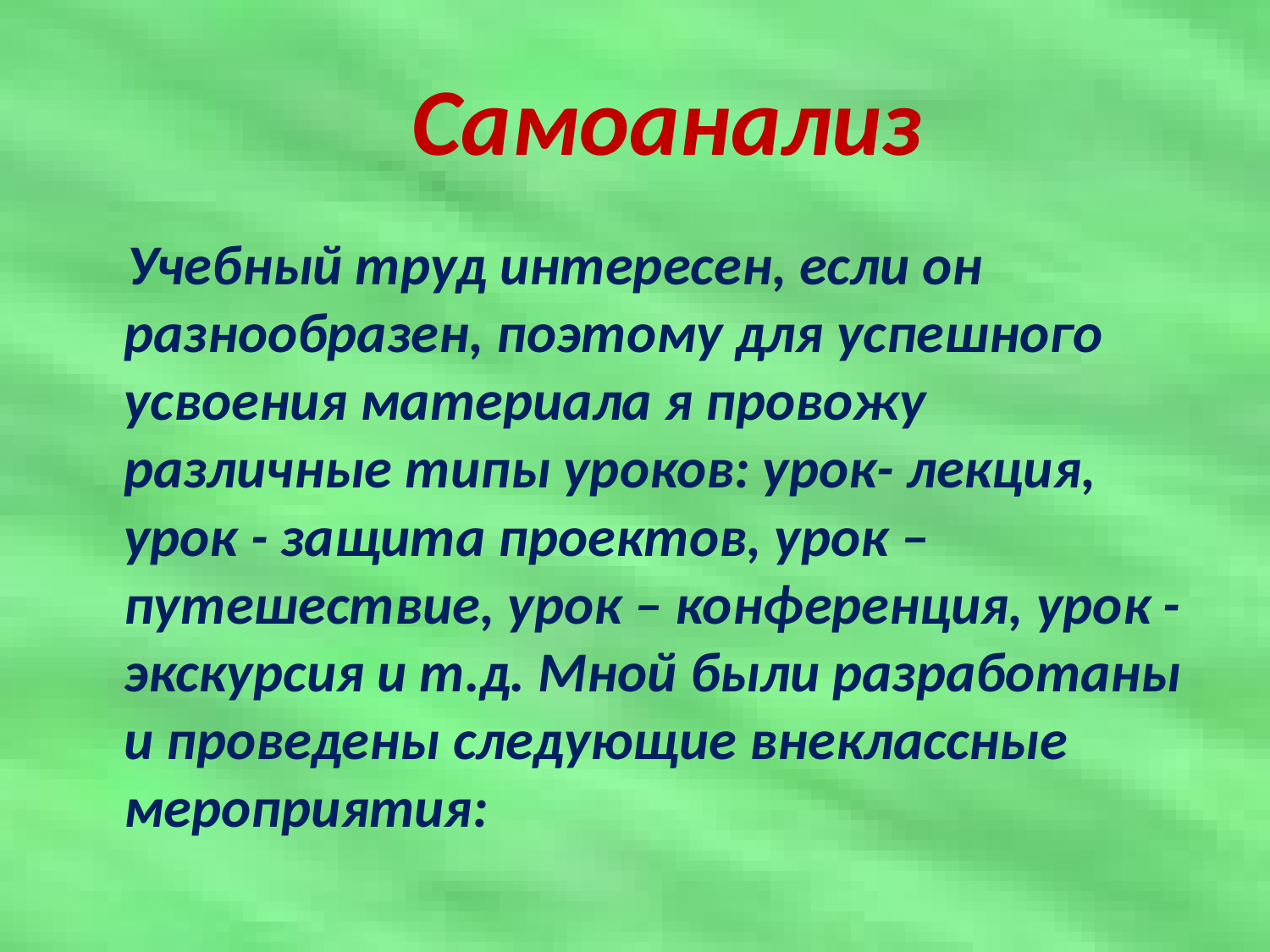

# Самоанализ
    Учебный труд интересен, если он разнообразен, поэтому для успешного усвоения материала я провожу различные типы уроков: урок- лекция, урок - защита проектов, урок – путешествие, урок – конференция, урок - экскурсия и т.д. Мной были разработаны и проведены следующие внеклассные мероприятия: